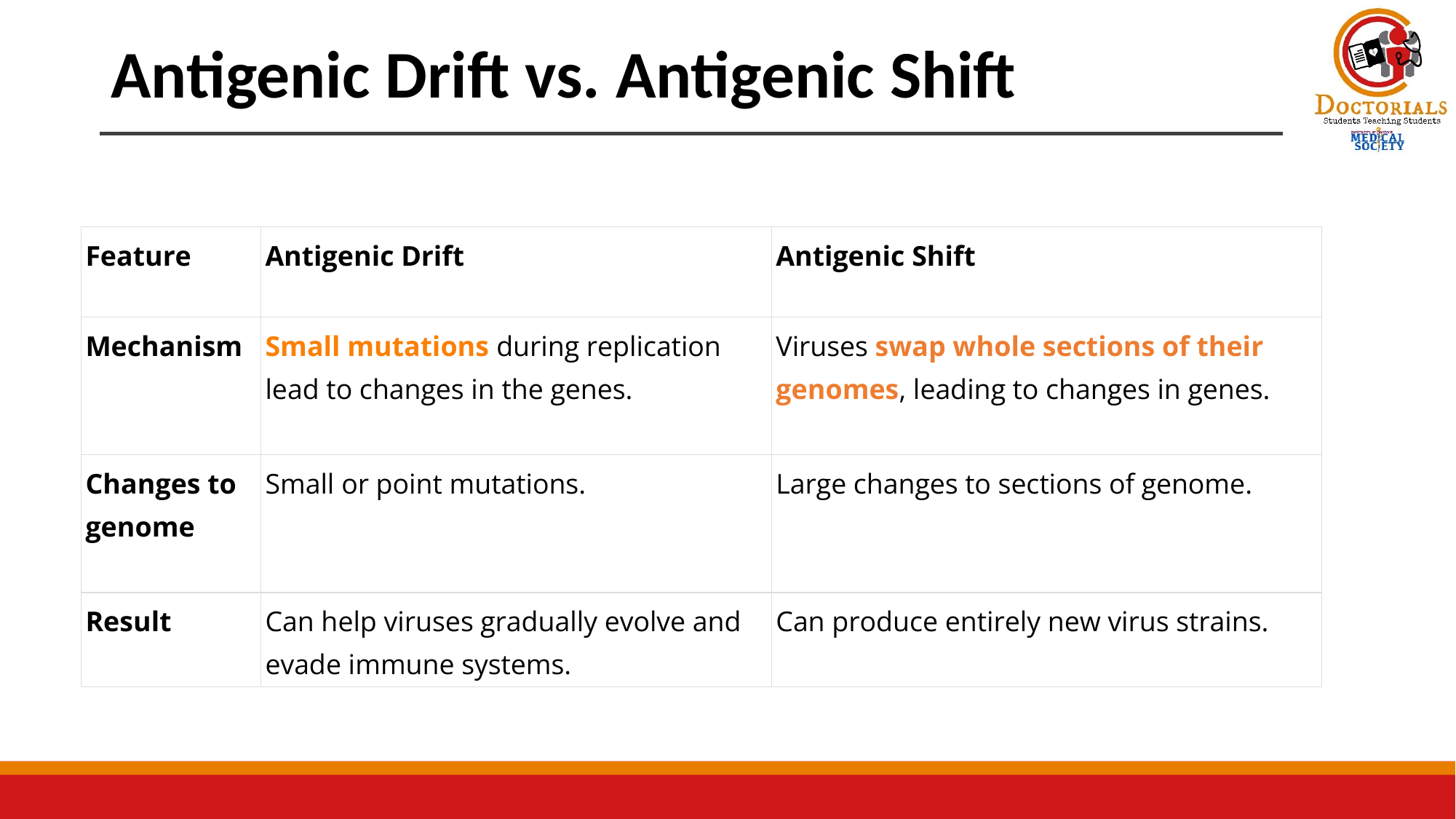

# Antigenic Drift vs. Antigenic Shift
| Feature | Antigenic Drift | Antigenic Shift |
| --- | --- | --- |
| Mechanism | Small mutations during replication lead to changes in the genes. | Viruses swap whole sections of their genomes, leading to changes in genes. |
| Changes to genome | Small or point mutations. | Large changes to sections of genome. |
| Result | Can help viruses gradually evolve and evade immune systems. | Can produce entirely new virus strains. |